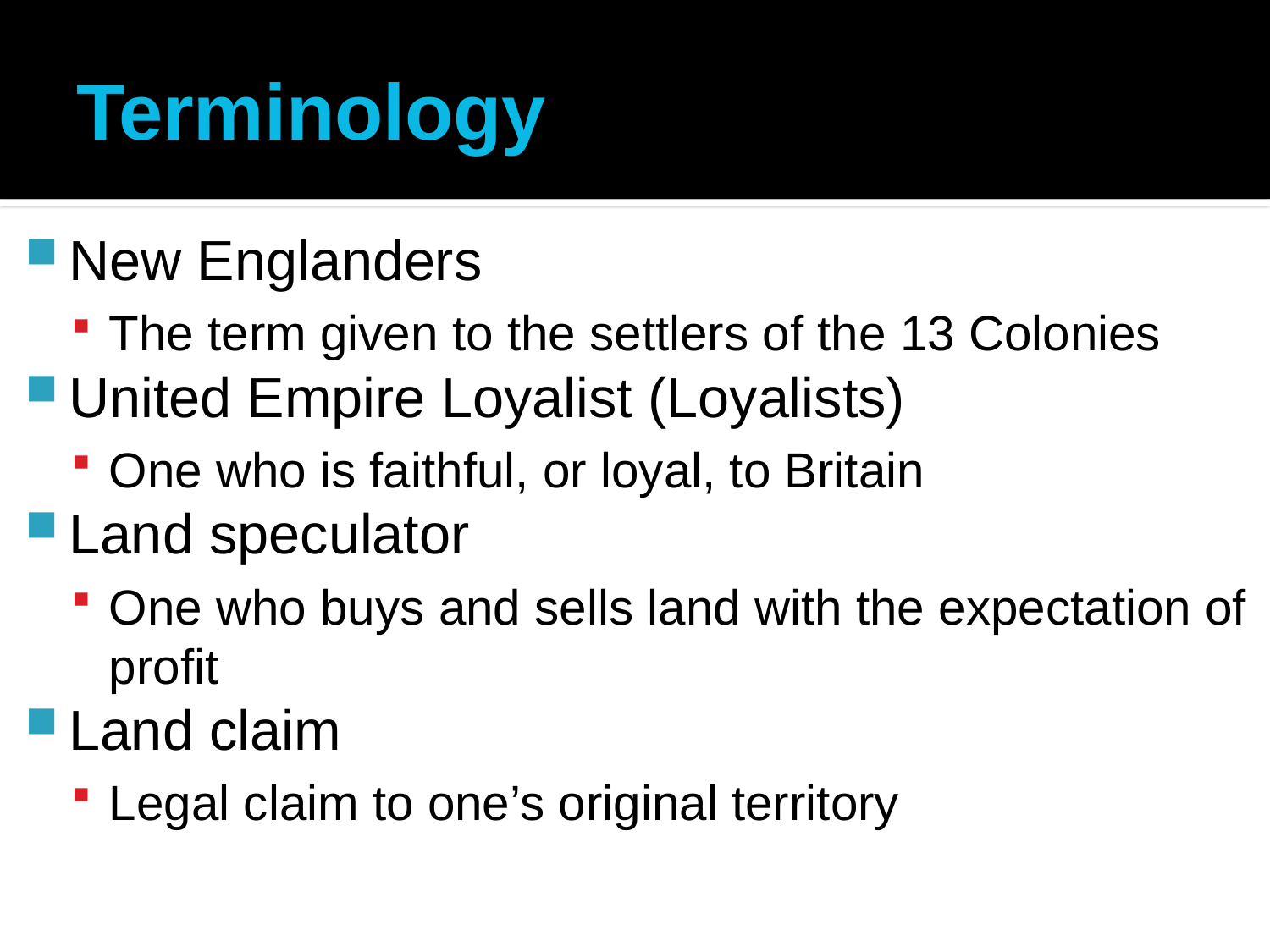

# Terminology
New Englanders
The term given to the settlers of the 13 Colonies
United Empire Loyalist (Loyalists)
One who is faithful, or loyal, to Britain
Land speculator
One who buys and sells land with the expectation of profit
Land claim
Legal claim to one’s original territory